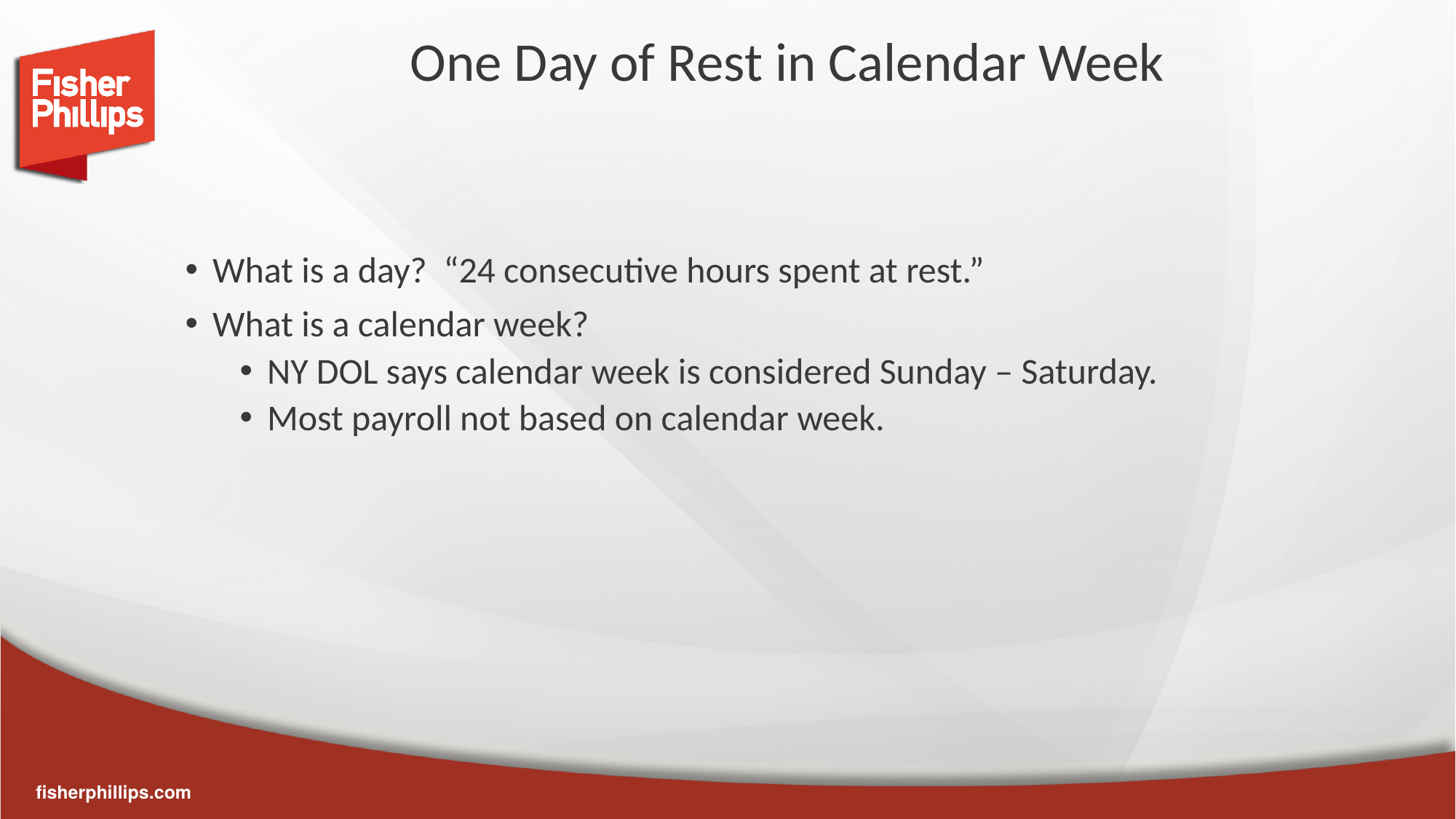

# One Day of Rest in Calendar Week
What is a day?  “24 consecutive hours spent at rest.”
What is a calendar week?
NY DOL says calendar week is considered Sunday – Saturday.
Most payroll not based on calendar week.